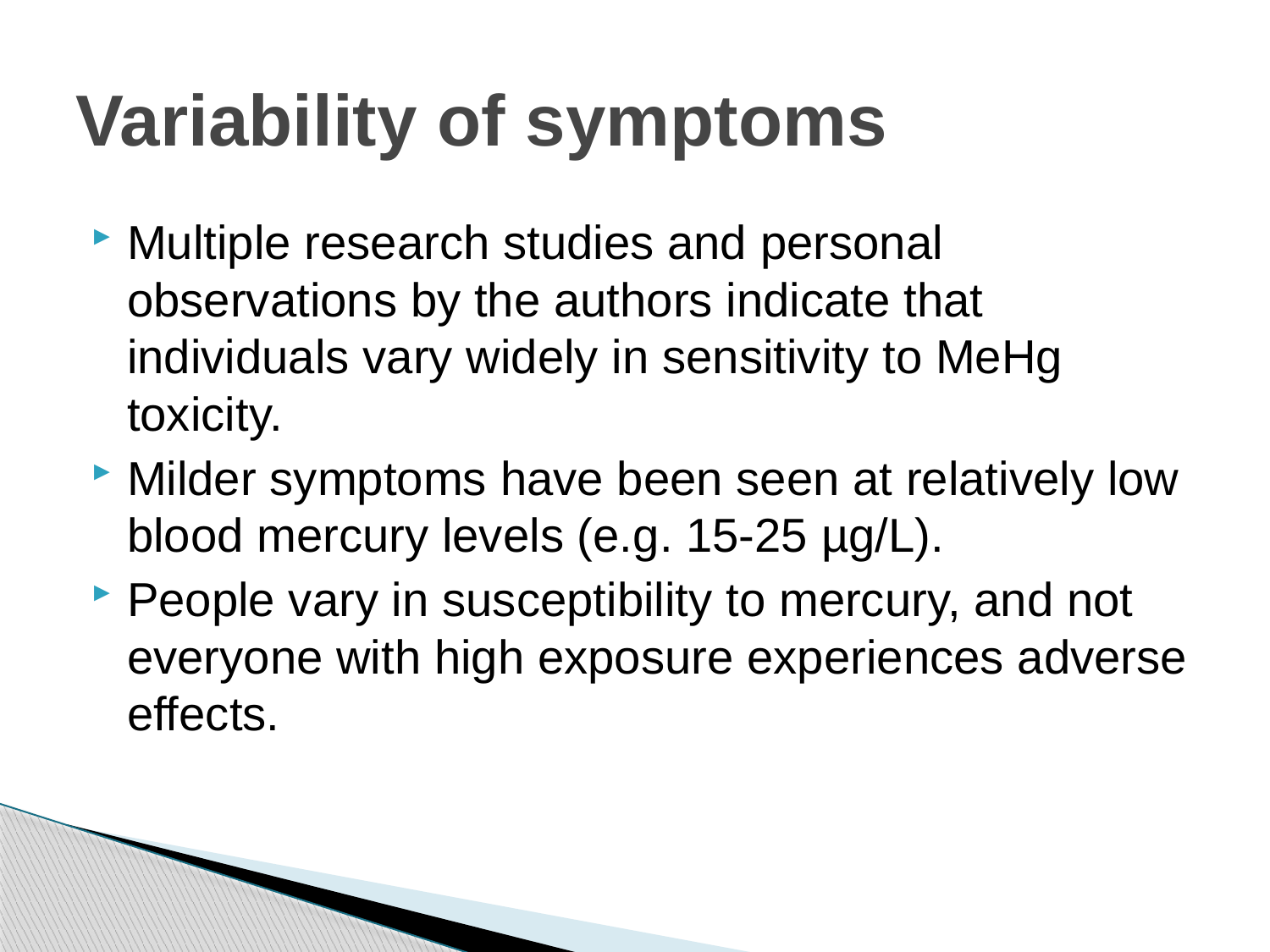

# Variability of symptoms
Multiple research studies and personal observations by the authors indicate that individuals vary widely in sensitivity to MeHg toxicity.
Milder symptoms have been seen at relatively low blood mercury levels (e.g. 15-25 µg/L).
People vary in susceptibility to mercury, and not everyone with high exposure experiences adverse effects.